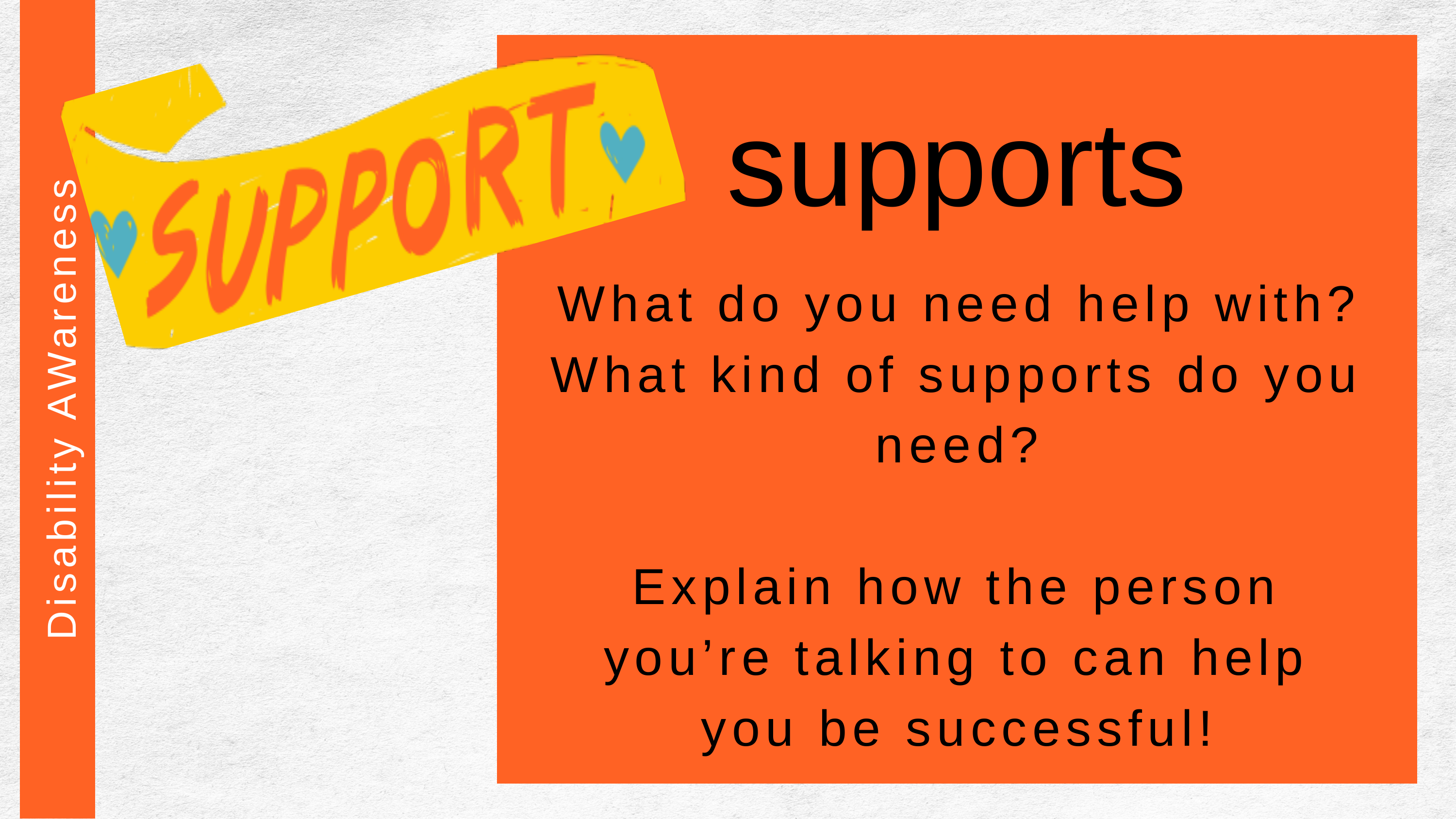

supports
What do you need help with?
What kind of supports do you need?

Explain how the person you’re talking to can help you be successful!
 Disability AWareness